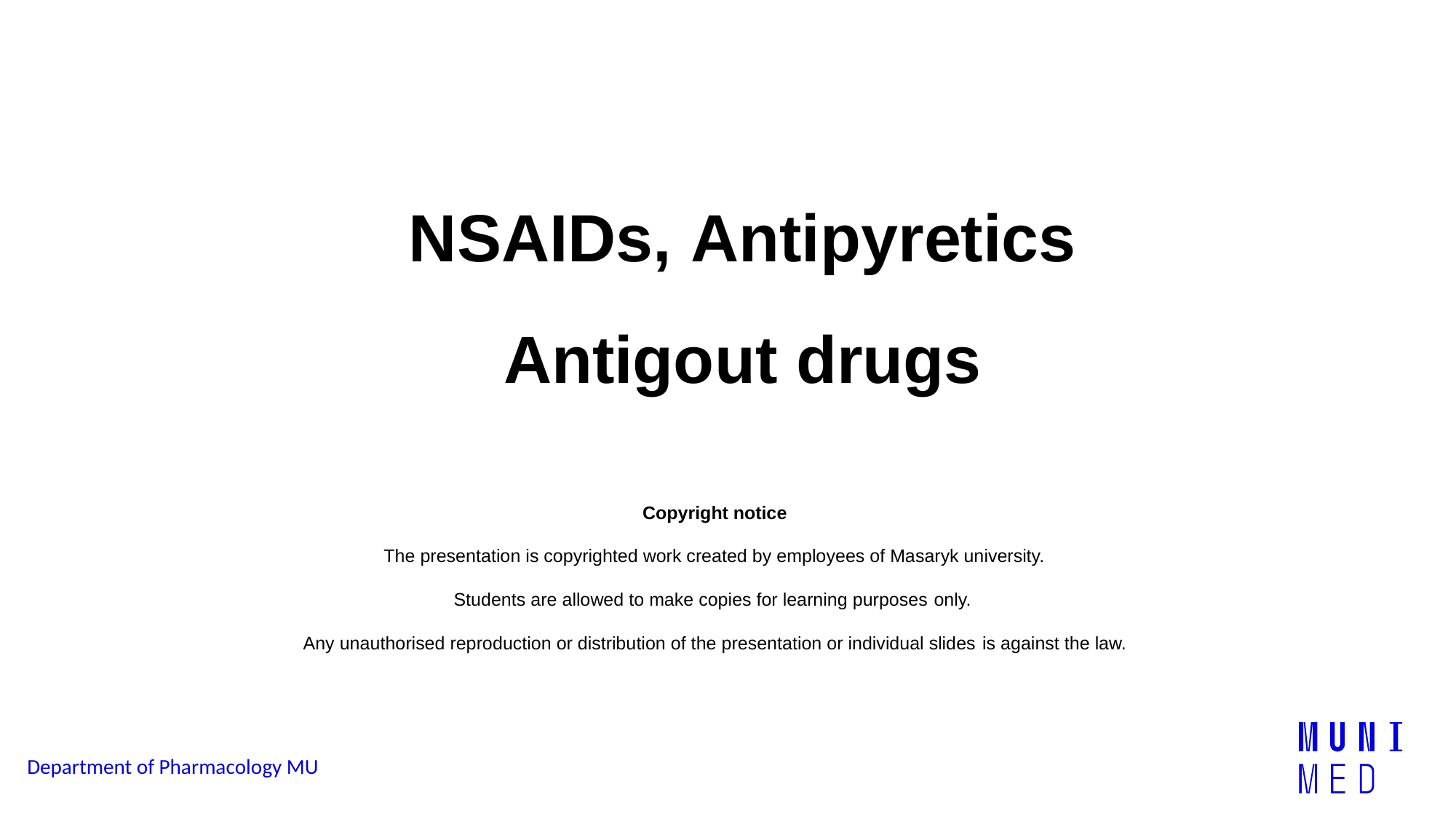

# NSAIDs, Antipyretics Antigout drugs
Copyright notice

The presentation is copyrighted work created by employees of Masaryk university.

Students are allowed to make copies for learning purposes only.

Any unauthorised reproduction or distribution of the presentation or individual slides is against the law.
Department of Pharmacology MU